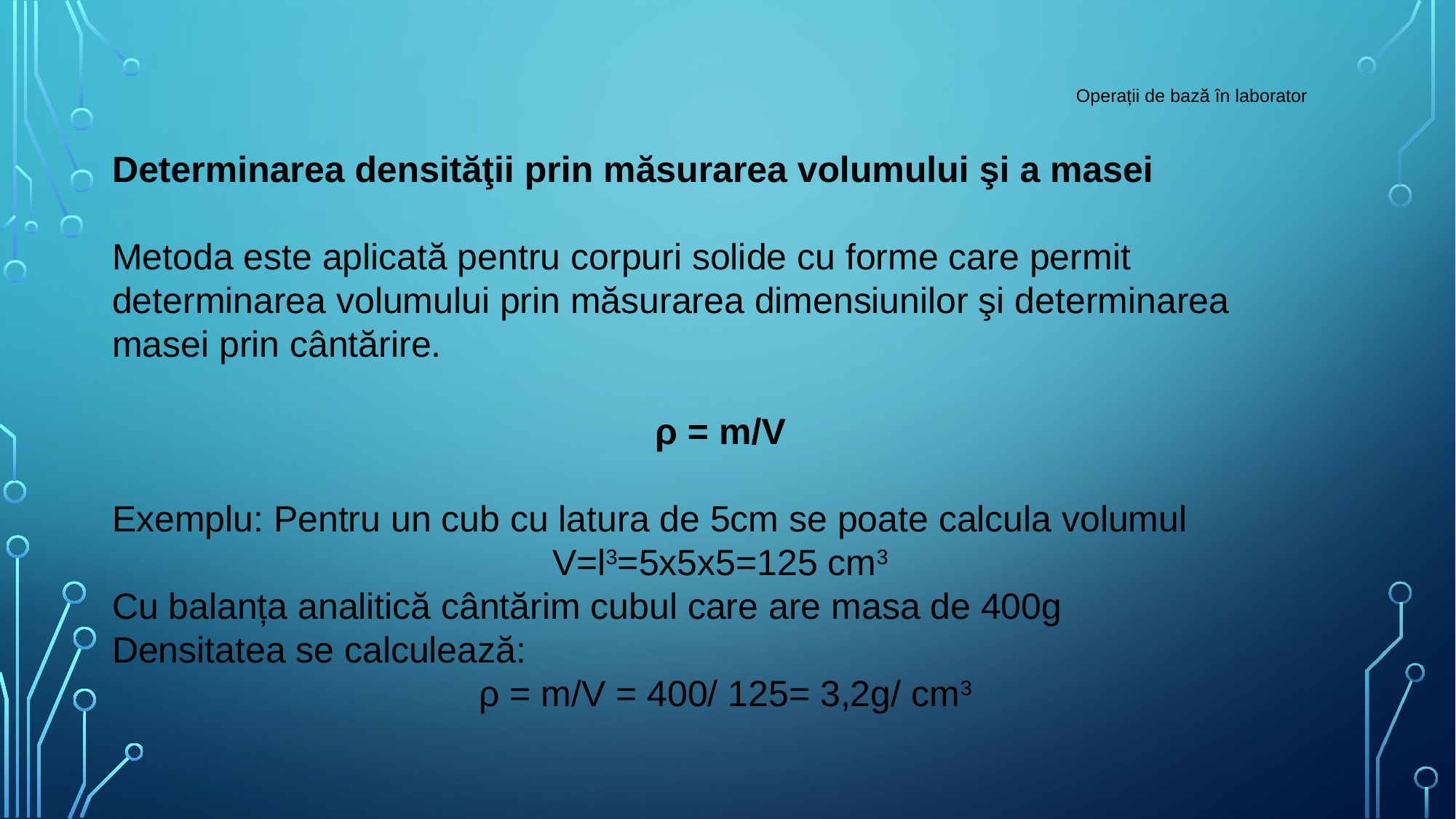

# Operații de bază în laborator
Determinarea densităţii prin măsurarea volumului şi a masei

Metoda este aplicată pentru corpuri solide cu forme care permit determinarea volumului prin măsurarea dimensiunilor şi determinarea masei prin cântărire.

ρ = m/V

Exemplu: Pentru un cub cu latura de 5cm se poate calcula volumul
V=l3=5x5x5=125 cm3
Cu balanța analitică cântărim cubul care are masa de 400g
Densitatea se calculează:
 ρ = m/V = 400/ 125= 3,2g/ cm3